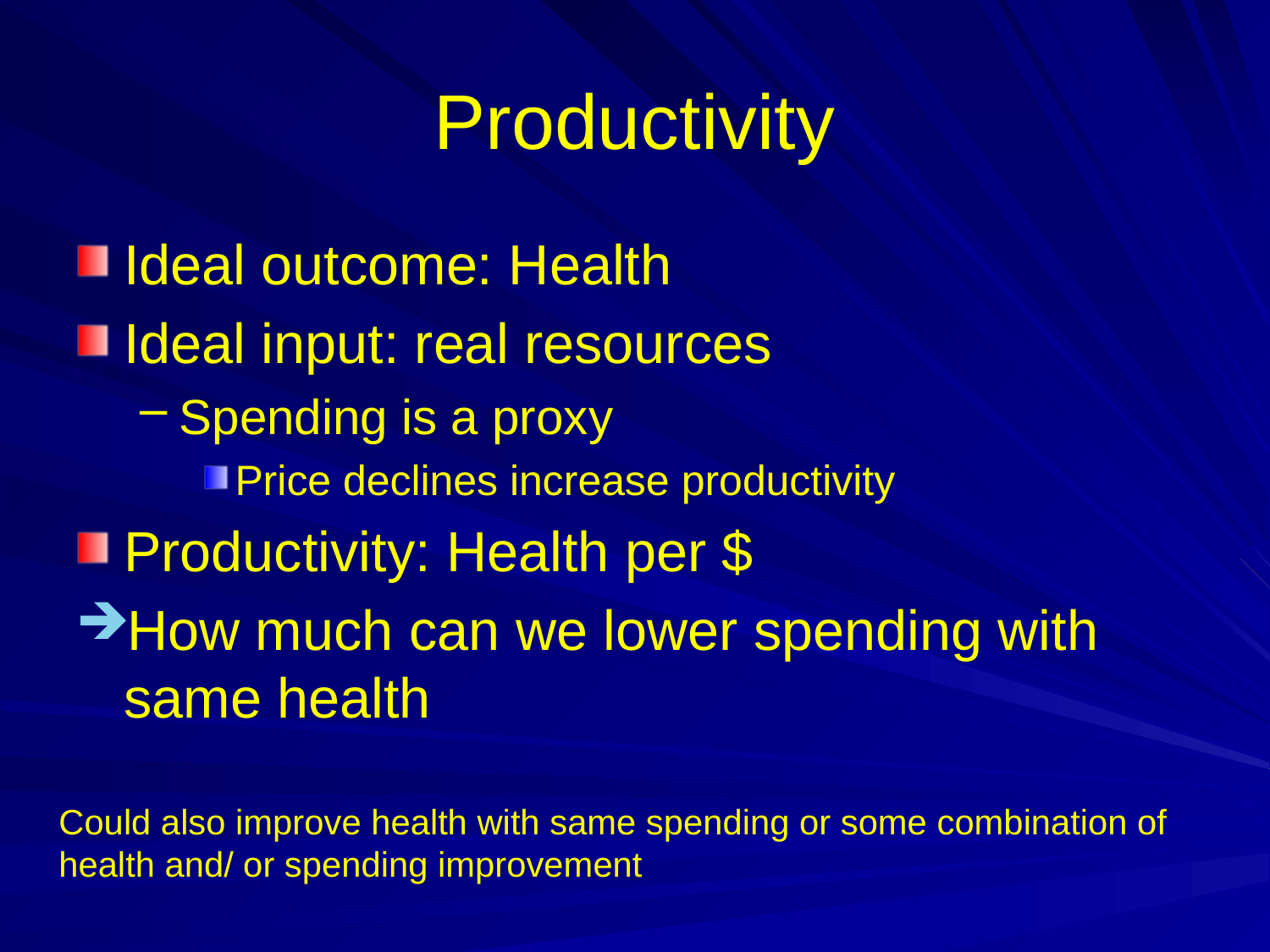

# Productivity
Ideal outcome: Health
Ideal input: real resources
Spending is a proxy
Price declines increase productivity
Productivity: Health per $
How much can we lower spending with same health

Could also improve health with same spending or some combination of
health and/ or spending improvement